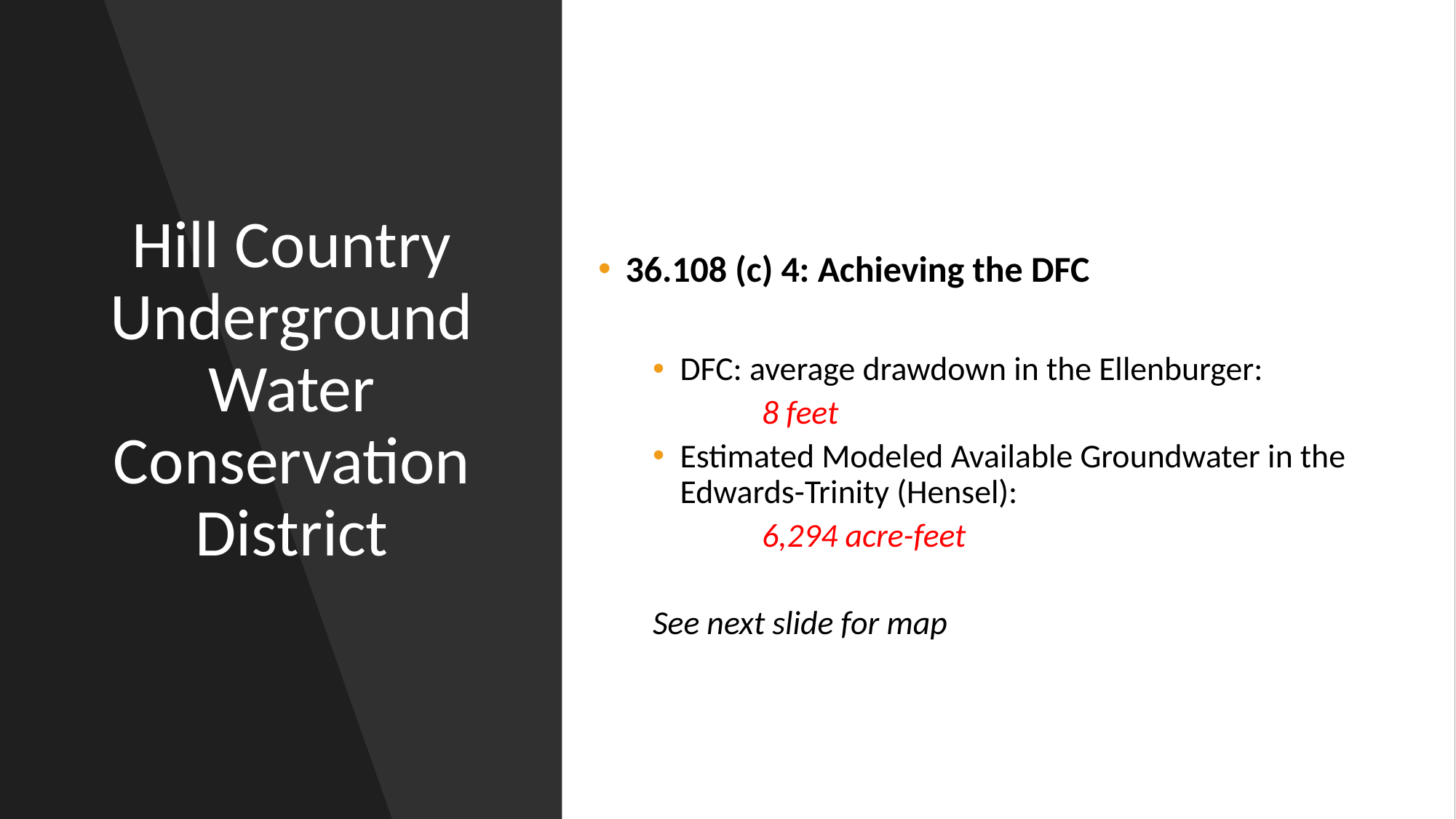

# Hill Country Underground Water Conservation District

36.108 (c) 4: Achieving the DFC

DFC: average drawdown in the Ellenburger:
	8 feet
Estimated Modeled Available Groundwater in the Edwards-Trinity (Hensel):
	6,294 acre-feet

See next slide for map